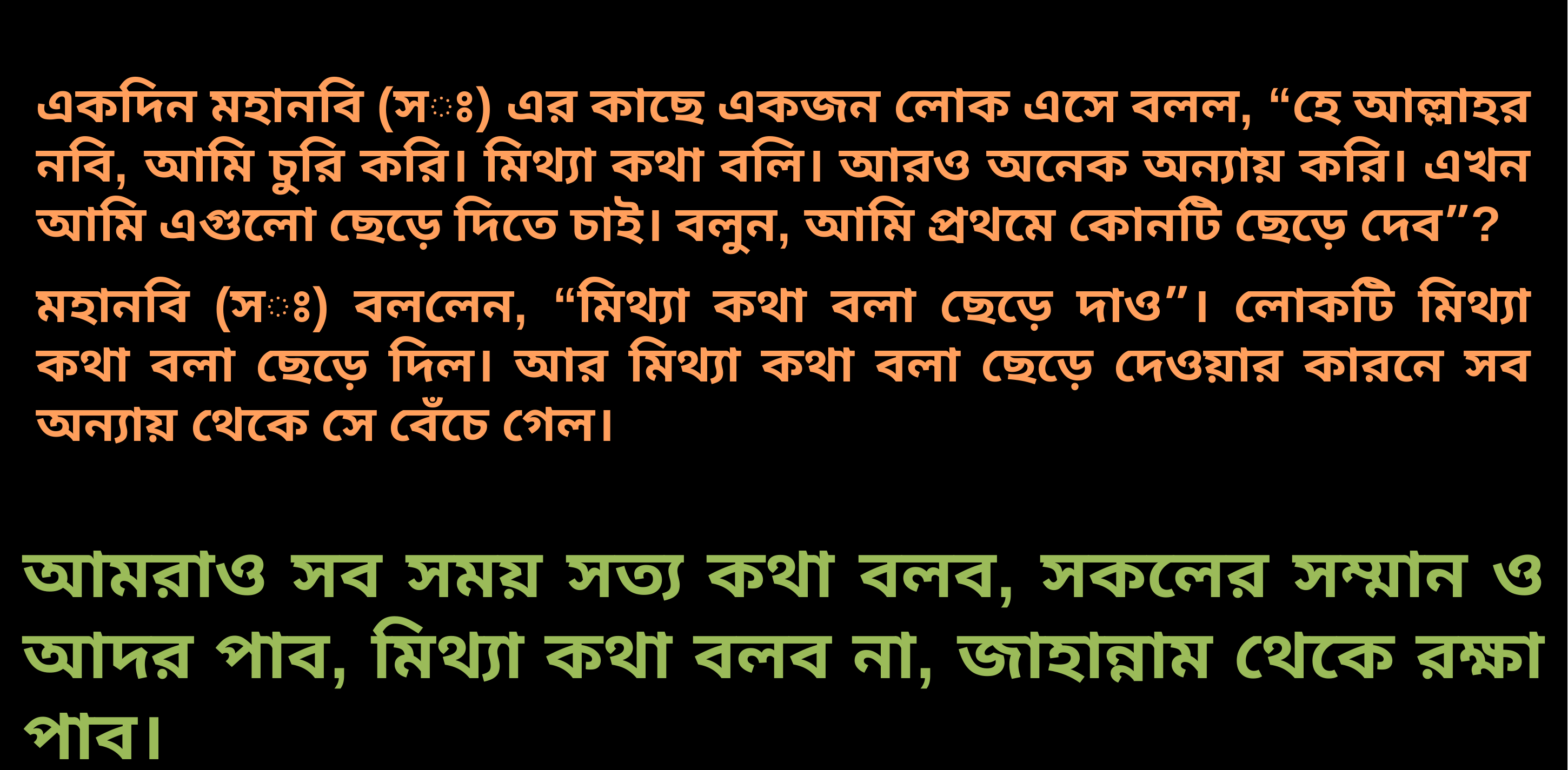

একদিন মহানবি (সঃ) এর কাছে একজন লোক এসে বলল, “হে আল্লাহর নবি, আমি চুরি করি। মিথ্যা কথা বলি। আরও অনেক অন্যায় করি। এখন আমি এগুলো ছেড়ে দিতে চাই। বলুন, আমি প্রথমে কোনটি ছেড়ে দেব”?

মহানবি (সঃ) বললেন, “মিথ্যা কথা বলা ছেড়ে দাও”। লোকটি মিথ্যা কথা বলা ছেড়ে দিল। আর মিথ্যা কথা বলা ছেড়ে দেওয়ার কারনে সব অন্যায় থেকে সে বেঁচে গেল।
আমরাও সব সময় সত্য কথা বলব, সকলের সম্মান ও আদর পাব, মিথ্যা কথা বলব না, জাহান্নাম থেকে রক্ষা পাব।